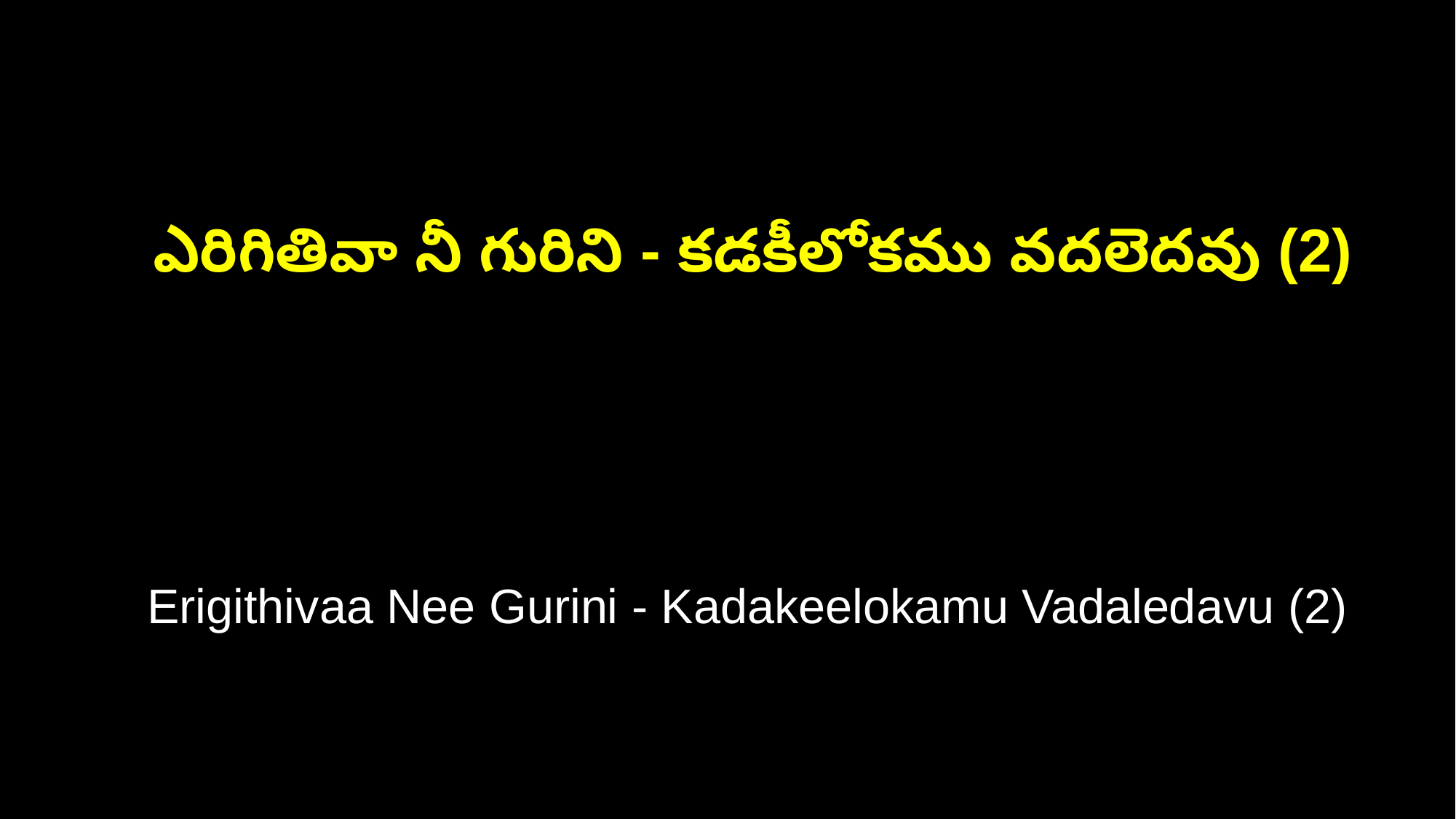

ఎరిగితివా నీ గురిని - కడకీలోకము వదలెదవు (2)
   Erigithivaa Nee Gurini - Kadakeelokamu Vadaledavu (2)